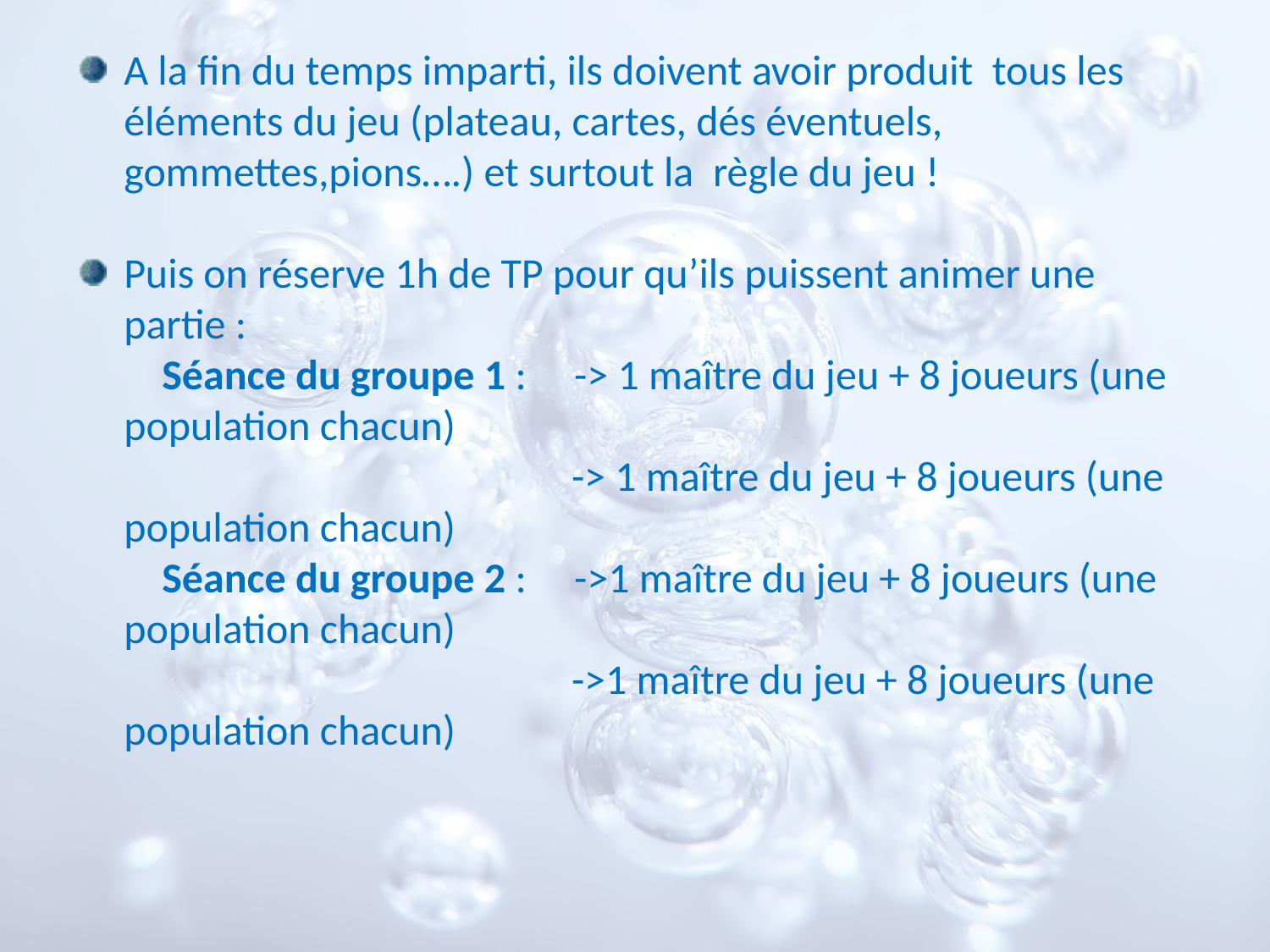

A la fin du temps imparti, ils doivent avoir produit  tous les éléments du jeu (plateau, cartes, dés éventuels, gommettes,pions….) et surtout la  règle du jeu !

Puis on réserve 1h de TP pour qu’ils puissent animer une partie :
         Séance du groupe 1 :     -> 1 maître du jeu + 8 joueurs (une population chacun)
                                                    -> 1 maître du jeu + 8 joueurs (une population chacun)
         Séance du groupe 2 :     ->1 maître du jeu + 8 joueurs (une population chacun)
                                                    ->1 maître du jeu + 8 joueurs (une population chacun)

#